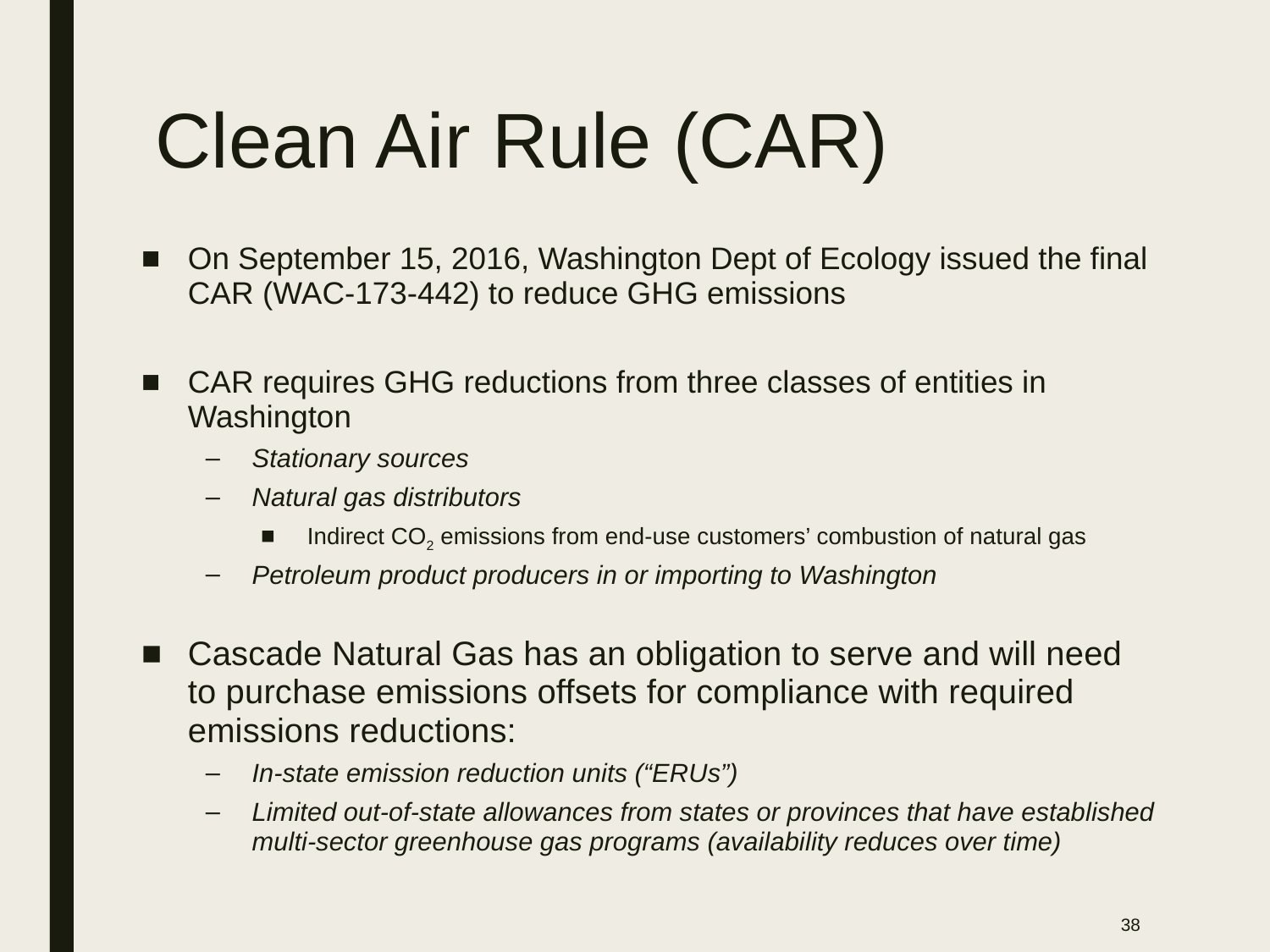

# Clean Air Rule (CAR)
On September 15, 2016, Washington Dept of Ecology issued the final CAR (WAC-173-442) to reduce GHG emissions
CAR requires GHG reductions from three classes of entities in Washington
Stationary sources
Natural gas distributors
Indirect CO2 emissions from end-use customers’ combustion of natural gas
Petroleum product producers in or importing to Washington
Cascade Natural Gas has an obligation to serve and will need to purchase emissions offsets for compliance with required emissions reductions:
In-state emission reduction units (“ERUs”)
Limited out-of-state allowances from states or provinces that have established multi-sector greenhouse gas programs (availability reduces over time)

38